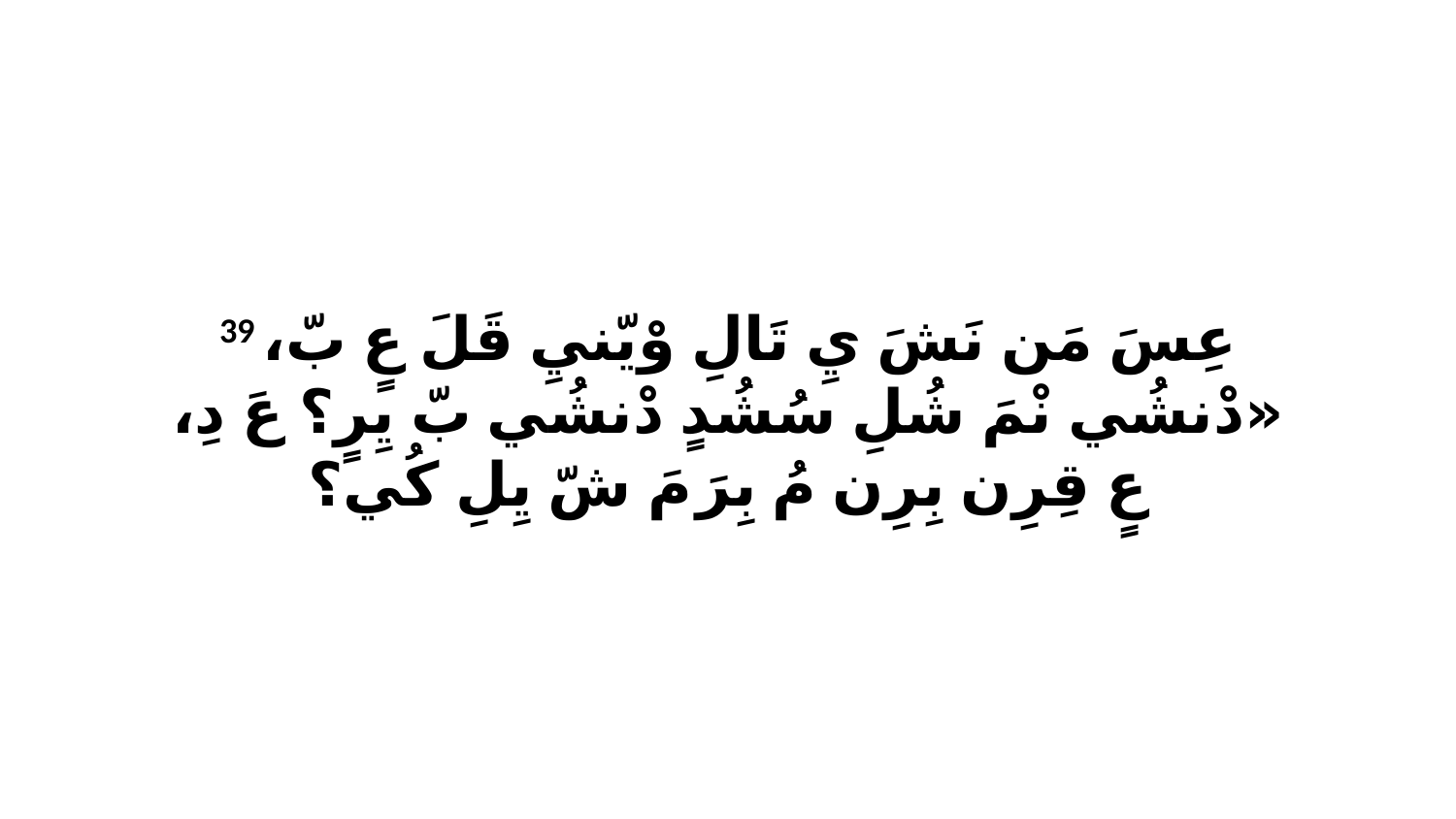

39 عِسَ مَن نَشَ يِ تَالِ وْيّنيِ قَلَ عٍ بّ، «دْنشُي نْمَ شُلِ سُشُدٍ دْنشُي بّ يِرٍ؟ عَ دِ، عٍ قِرِن بِرِن مُ بِرَ مَ شّ يِلِ كُي؟